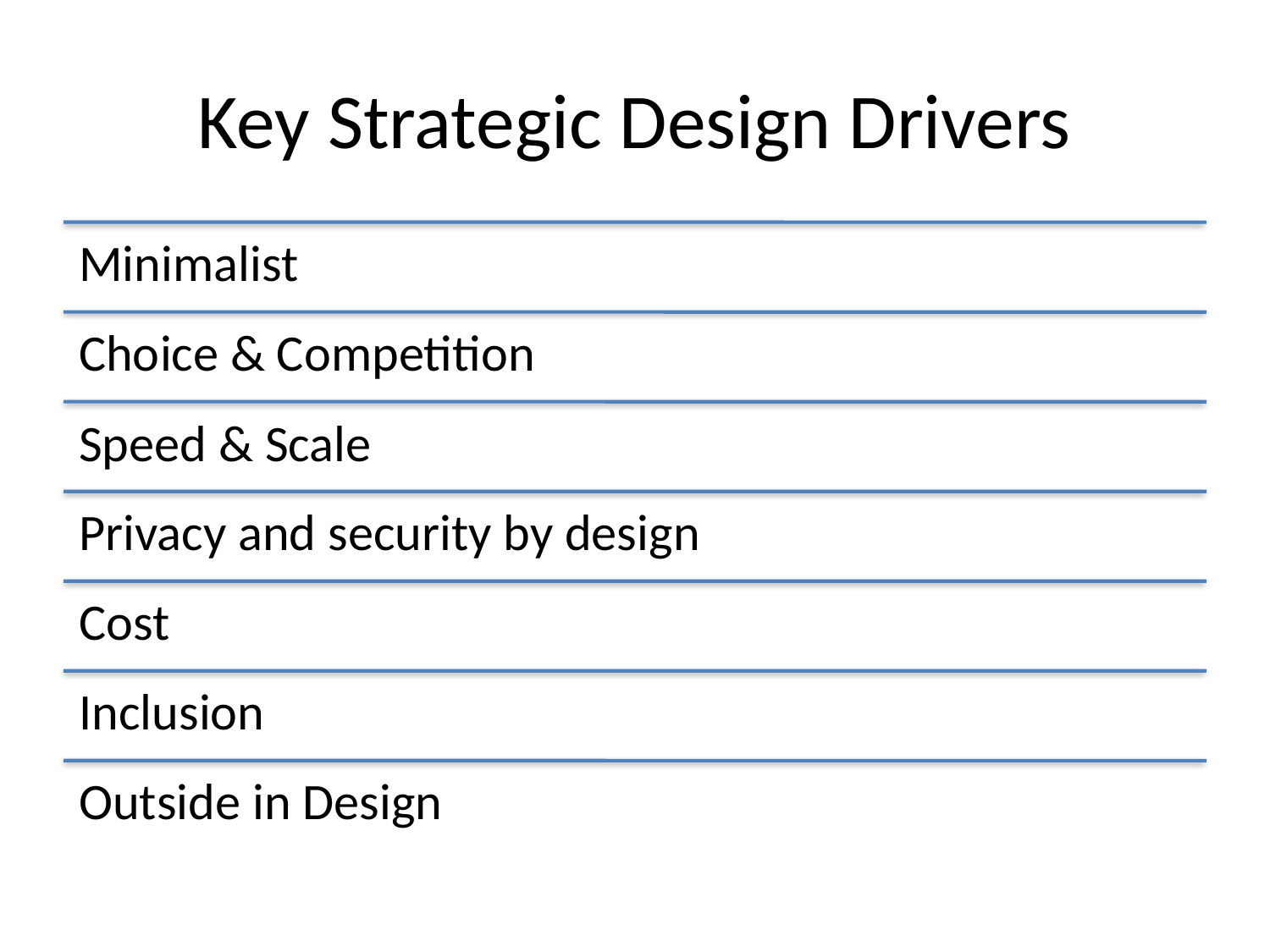

# Key Strategic Design Drivers
Minimalist
Choice & Competition
Speed & Scale
Privacy and security by design
Cost
Inclusion
Outside in Design